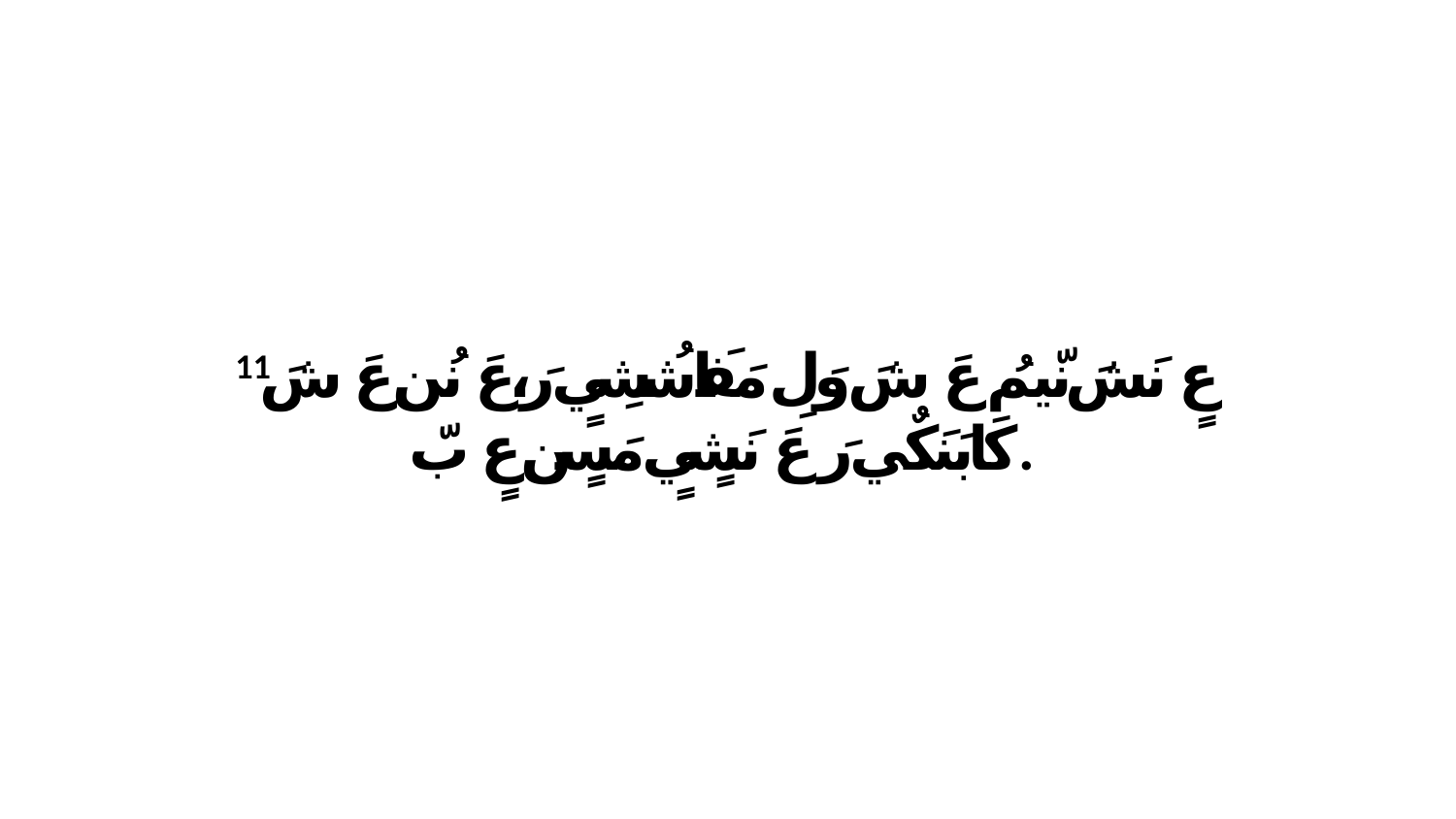

11 عٍ نَشَ نّيمُ عَ شَ وَلِ مَفَاشُشِيٍ رَ،عَ نُن عَ شَ كَابَنَكٌي رَ عَ نَشٍيٍ مَسٍن عٍ بّ.